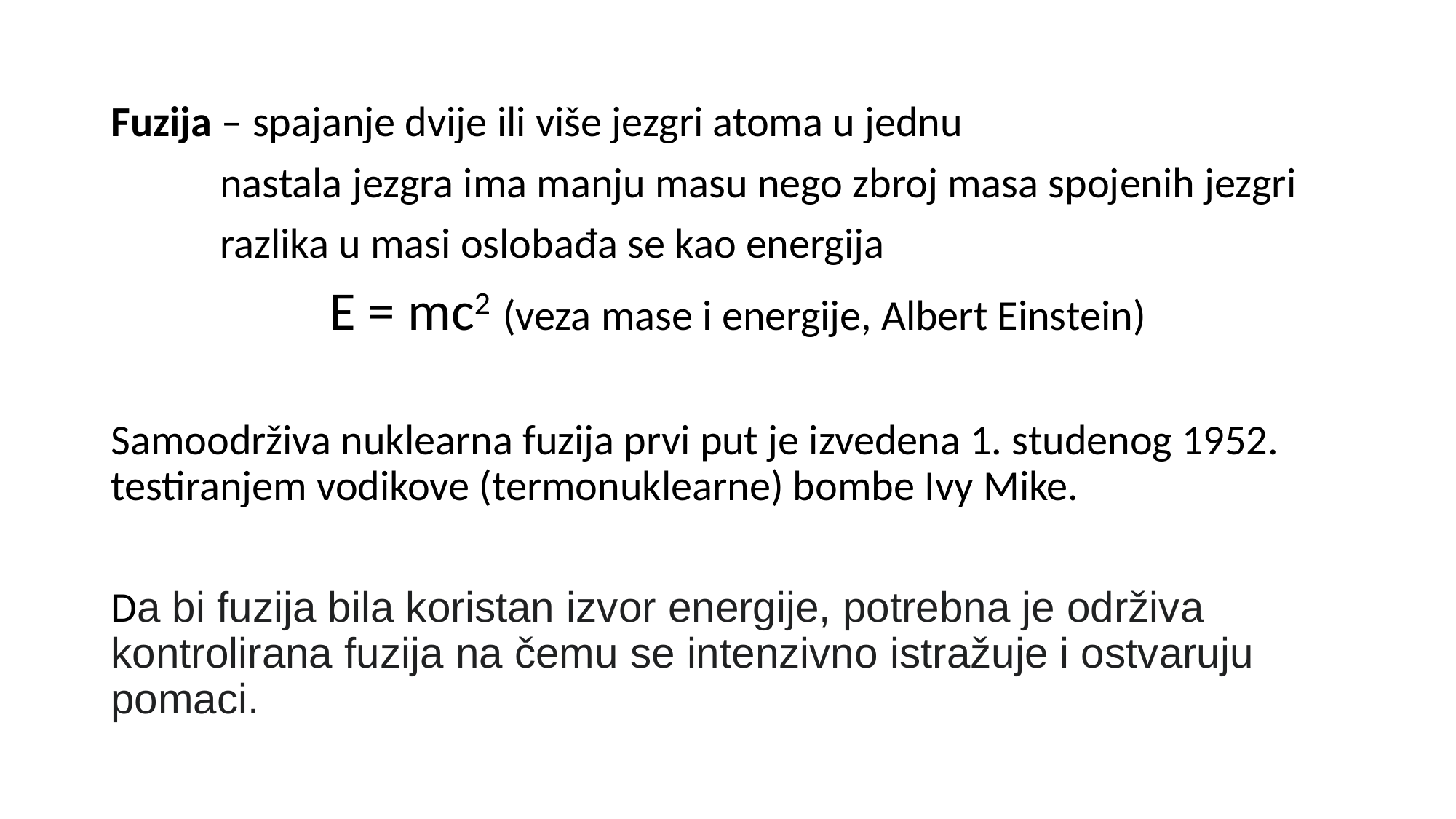

Fuzija – spajanje dvije ili više jezgri atoma u jednu
	nastala jezgra ima manju masu nego zbroj masa spojenih jezgri
	razlika u masi oslobađa se kao energija
		E = mc2 (veza mase i energije, Albert Einstein)

Samoodrživa nuklearna fuzija prvi put je izvedena 1. studenog 1952. testiranjem vodikove (termonuklearne) bombe Ivy Mike.

Da bi fuzija bila koristan izvor energije, potrebna je održiva kontrolirana fuzija na čemu se intenzivno istražuje i ostvaruju pomaci.